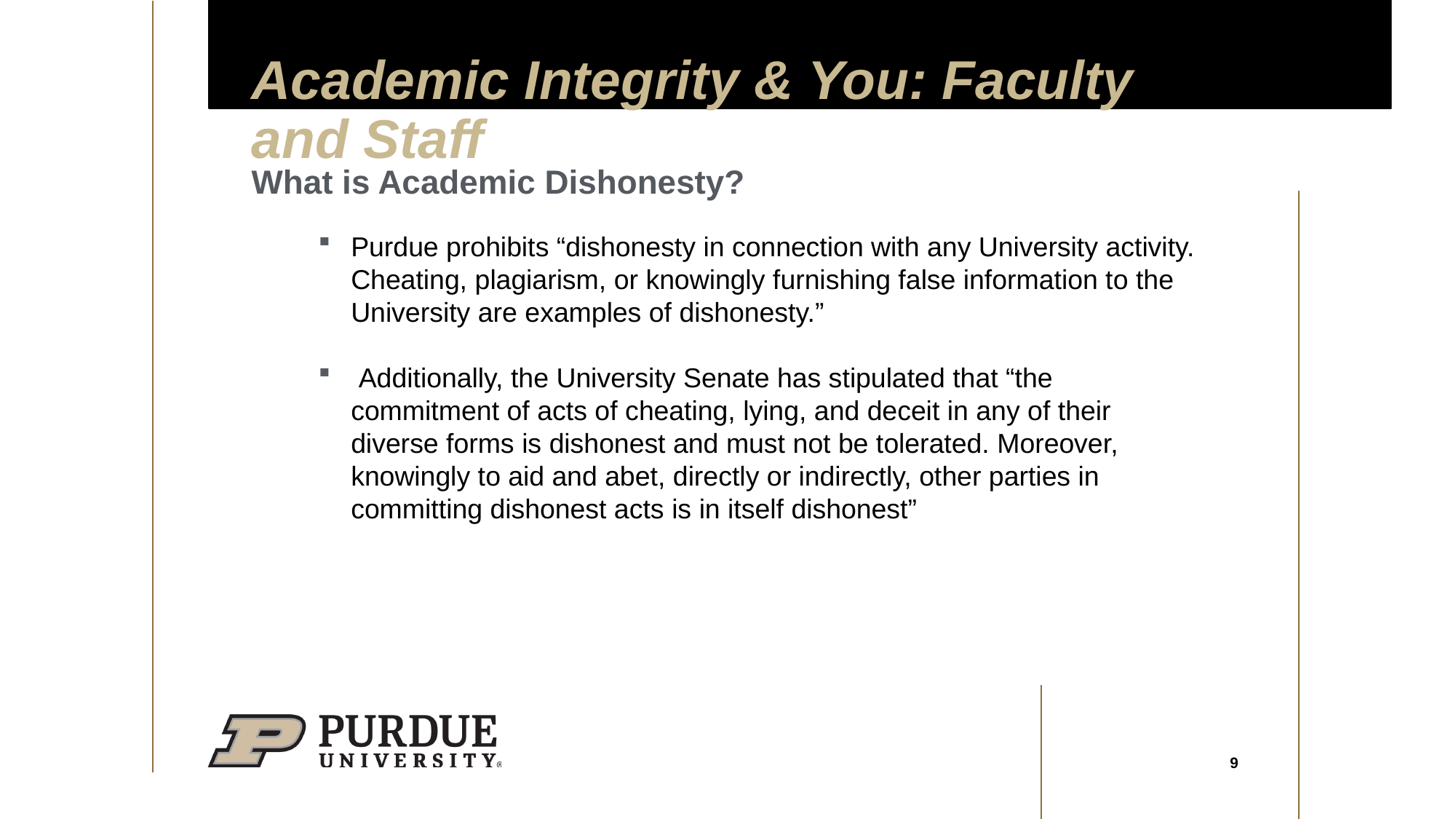

9
# Academic Integrity & You: Faculty and Staff
What is Academic Dishonesty?
Purdue prohibits “dishonesty in connection with any University activity. Cheating, plagiarism, or knowingly furnishing false information to the University are examples of dishonesty.”

 Additionally, the University Senate has stipulated that “the commitment of acts of cheating, lying, and deceit in any of their diverse forms is dishonest and must not be tolerated. Moreover, knowingly to aid and abet, directly or indirectly, other parties in committing dishonest acts is in itself dishonest”